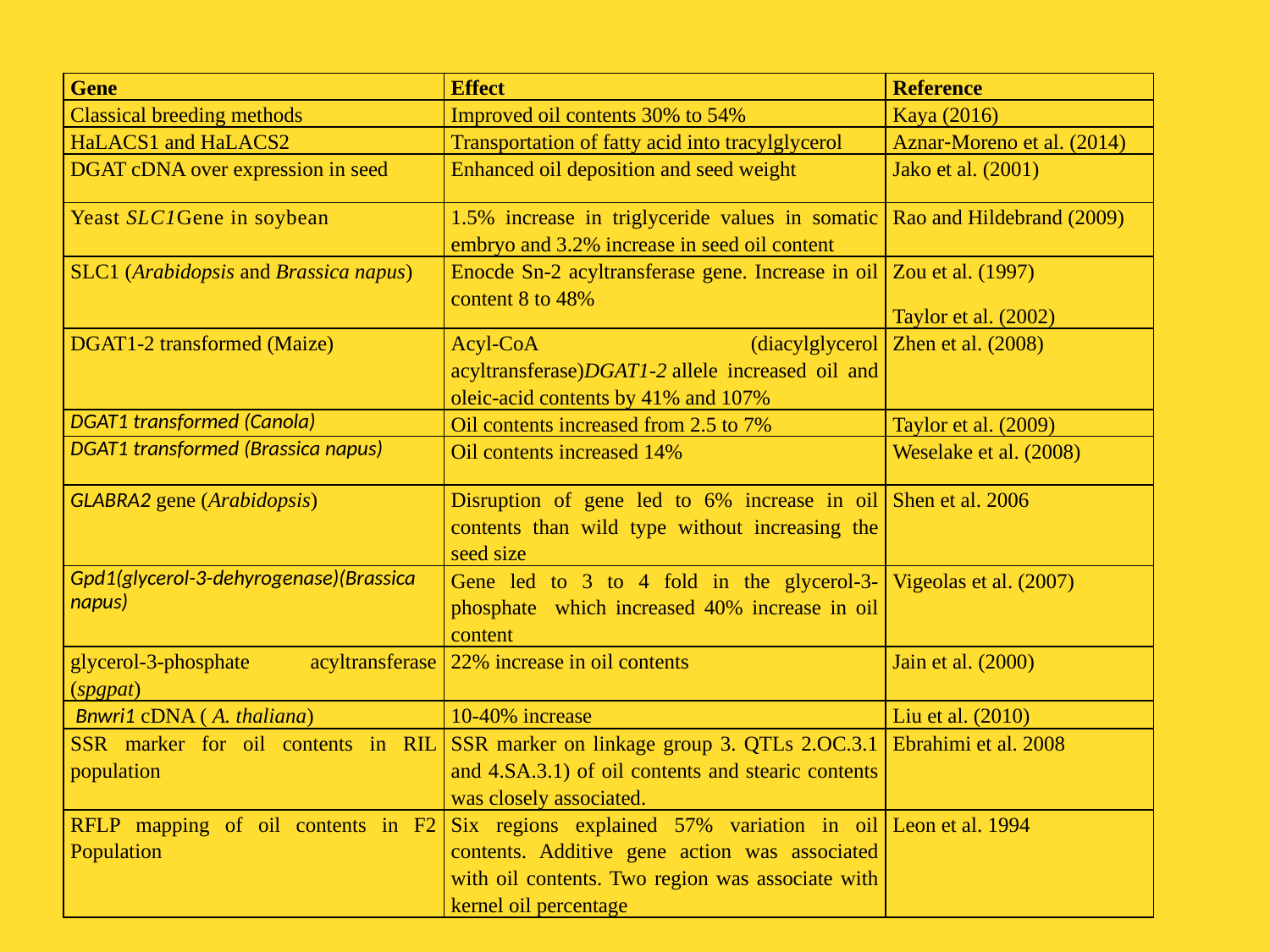

| Gene | Effect | Reference |
| --- | --- | --- |
| Classical breeding methods | Improved oil contents 30% to 54% | Kaya (2016) |
| HaLACS1 and HaLACS2 | Transportation of fatty acid into tracylglycerol | Aznar‐Moreno et al. (2014) |
| DGAT cDNA over expression in seed | Enhanced oil deposition and seed weight | Jako et al. (2001) |
| Yeast SLC1Gene in soybean | 1.5% increase in triglyceride values in somatic embryo and 3.2% increase in seed oil content | Rao and Hildebrand (2009) |
| SLC1 (Arabidopsis and Brassica napus) | Enocde Sn-2 acyltransferase gene. Increase in oil content 8 to 48% | Zou et al. (1997) Taylor et al. (2002) |
| DGAT1-2 transformed (Maize) | Acyl-CoA (diacylglycerol acyltransferase)DGAT1-2 allele increased oil and oleic-acid contents by 41% and 107% | Zhen et al. (2008) |
| DGAT1 transformed (Canola) | Oil contents increased from 2.5 to 7% | Taylor et al. (2009) |
| DGAT1 transformed (Brassica napus) | Oil contents increased 14% | Weselake et al. (2008) |
| GLABRA2 gene (Arabidopsis) | Disruption of gene led to 6% increase in oil contents than wild type without increasing the seed size | Shen et al. 2006 |
| Gpd1(glycerol-3-dehyrogenase)(Brassica napus) | Gene led to 3 to 4 fold in the glycerol-3-phosphate which increased 40% increase in oil content | Vigeolas et al. (2007) |
| glycerol-3-phosphate acyltransferase (spgpat) | 22% increase in oil contents | Jain et al. (2000) |
| Bnwri1 cDNA ( A. thaliana) | 10-40% increase | Liu et al. (2010) |
| SSR marker for oil contents in RIL population | SSR marker on linkage group 3. QTLs 2.OC.3.1 and 4.SA.3.1) of oil contents and stearic contents was closely associated. | Ebrahimi et al. 2008 |
| RFLP mapping of oil contents in F2 Population | Six regions explained 57% variation in oil contents. Additive gene action was associated with oil contents. Two region was associate with kernel oil percentage | Leon et al. 1994 |